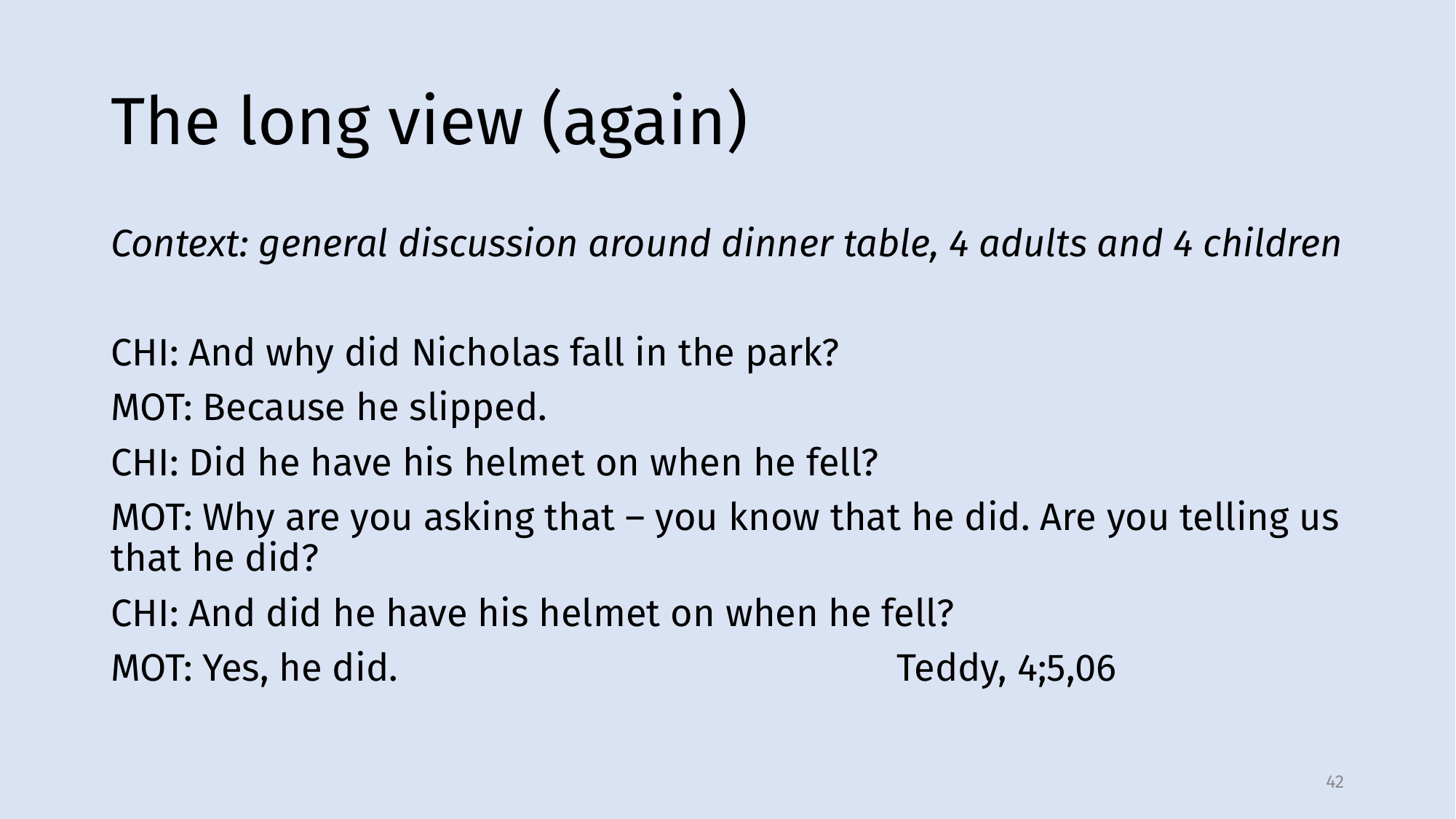

# The long view (again)
Context: general discussion around dinner table, 4 adults and 4 children

CHI: And why did Nicholas fall in the park?
MOT: Because he slipped.
CHI: Did he have his helmet on when he fell?
MOT: Why are you asking that – you know that he did. Are you telling us that he did?
CHI: And did he have his helmet on when he fell?
MOT: Yes, he did.						Teddy, 4;5,06
42